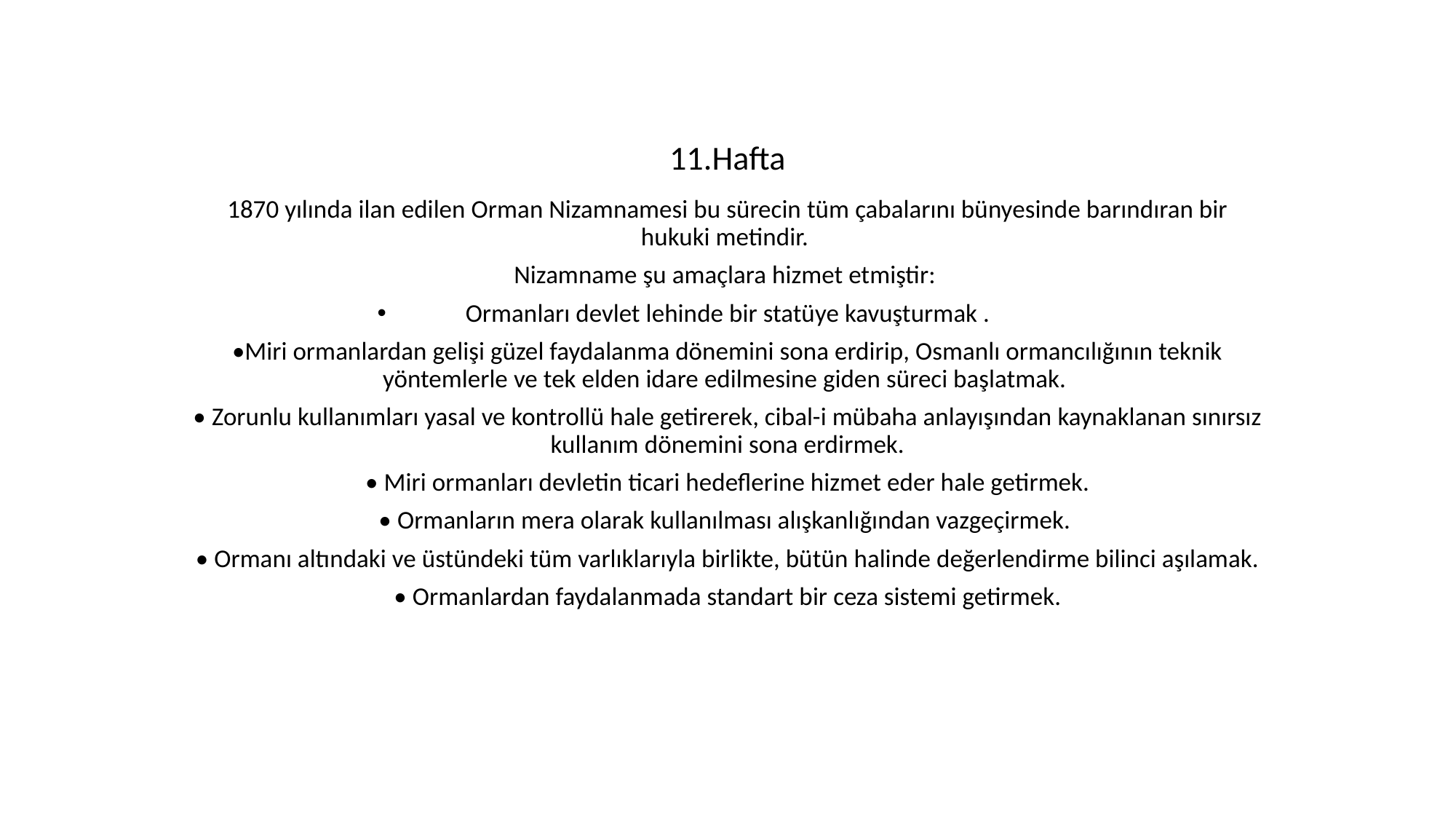

# 11.Hafta
1870 yılında ilan edilen Orman Nizamnamesi bu sürecin tüm çabalarını bünyesinde barındıran bir hukuki metindir.
Nizamname şu amaçlara hizmet etmiştir:
Ormanları devlet lehinde bir statüye kavuşturmak .
•Miri ormanlardan gelişi güzel faydalanma dönemini sona erdirip, Osmanlı ormancılığının teknik yöntemlerle ve tek elden idare edilmesine giden süreci başlatmak.
• Zorunlu kullanımları yasal ve kontrollü hale getirerek, cibal-i mübaha anlayışından kaynaklanan sınırsız kullanım dönemini sona erdirmek.
 • Miri ormanları devletin ticari hedeflerine hizmet eder hale getirmek.
• Ormanların mera olarak kullanılması alışkanlığından vazgeçirmek.
• Ormanı altındaki ve üstündeki tüm varlıklarıyla birlikte, bütün halinde değerlendirme bilinci aşılamak.
• Ormanlardan faydalanmada standart bir ceza sistemi getirmek.